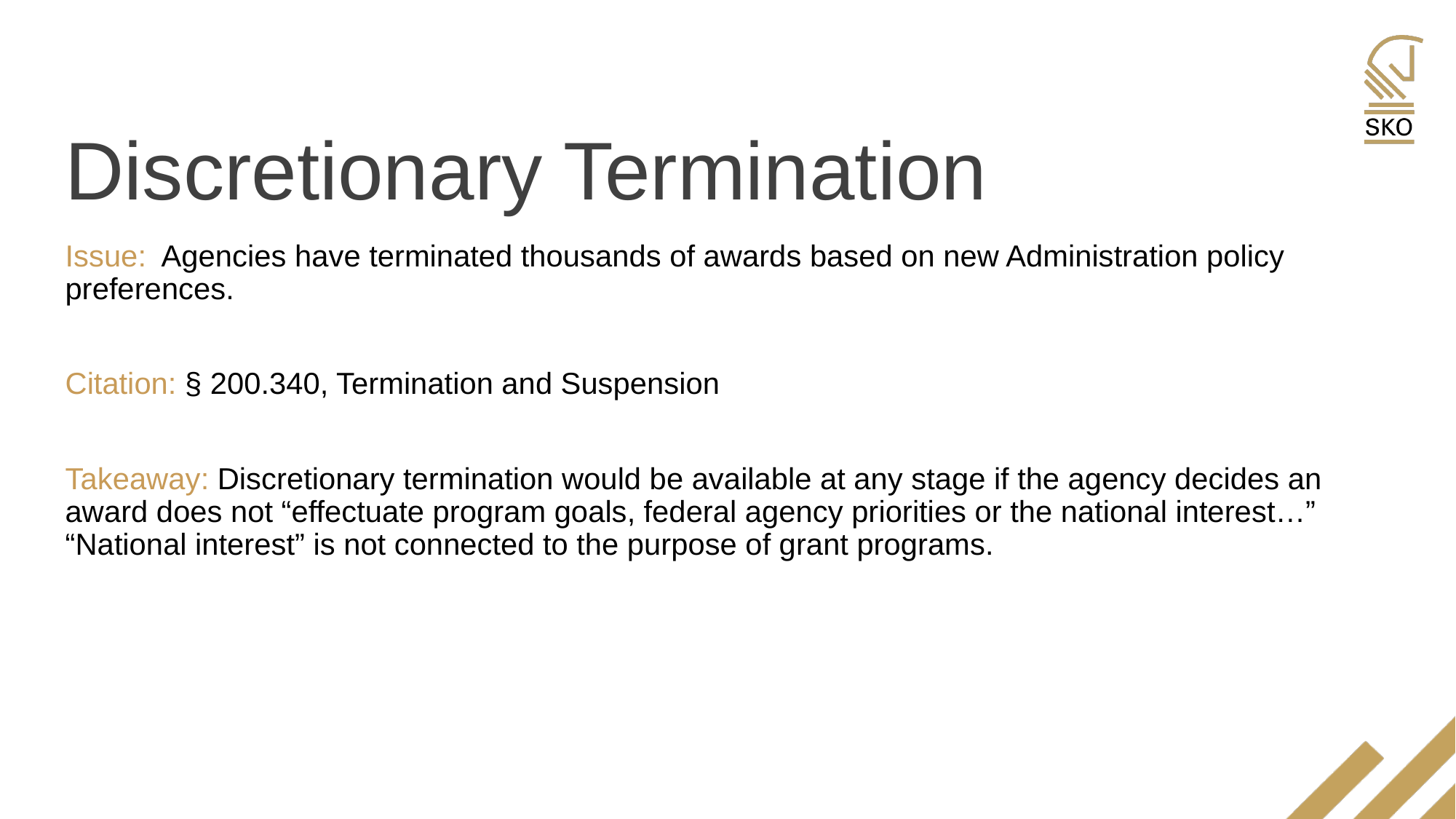

# Discretionary Termination
Issue:  Agencies have terminated thousands of awards based on new Administration policy preferences.

Citation: § 200.340, Termination and Suspension

Takeaway: Discretionary termination would be available at any stage if the agency decides an award does not “effectuate program goals, federal agency priorities or the national interest…” “National interest” is not connected to the purpose of grant programs.